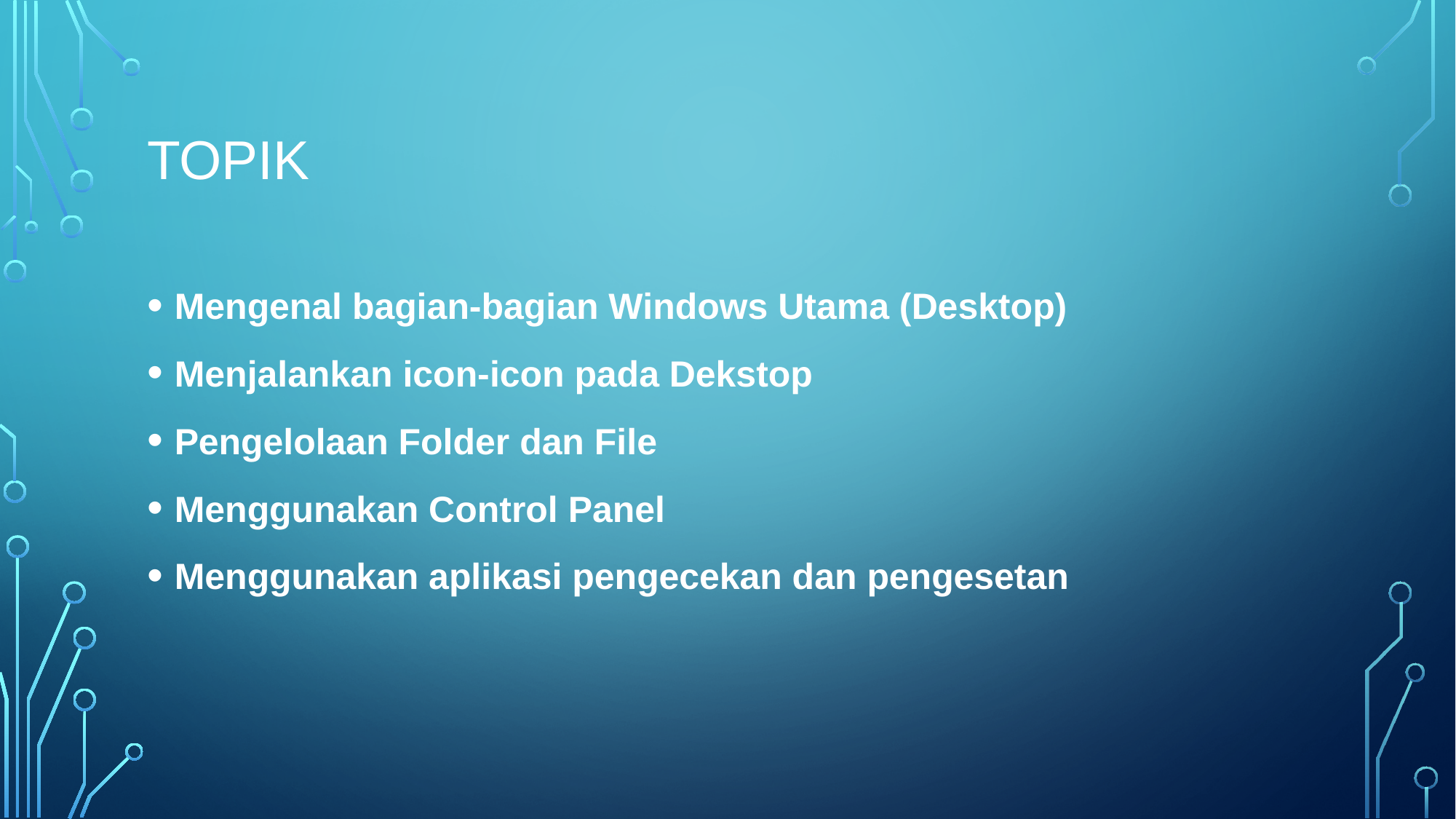

# Topik
Mengenal bagian-bagian Windows Utama (Desktop)
Menjalankan icon-icon pada Dekstop
Pengelolaan Folder dan File
Menggunakan Control Panel
Menggunakan aplikasi pengecekan dan pengesetan